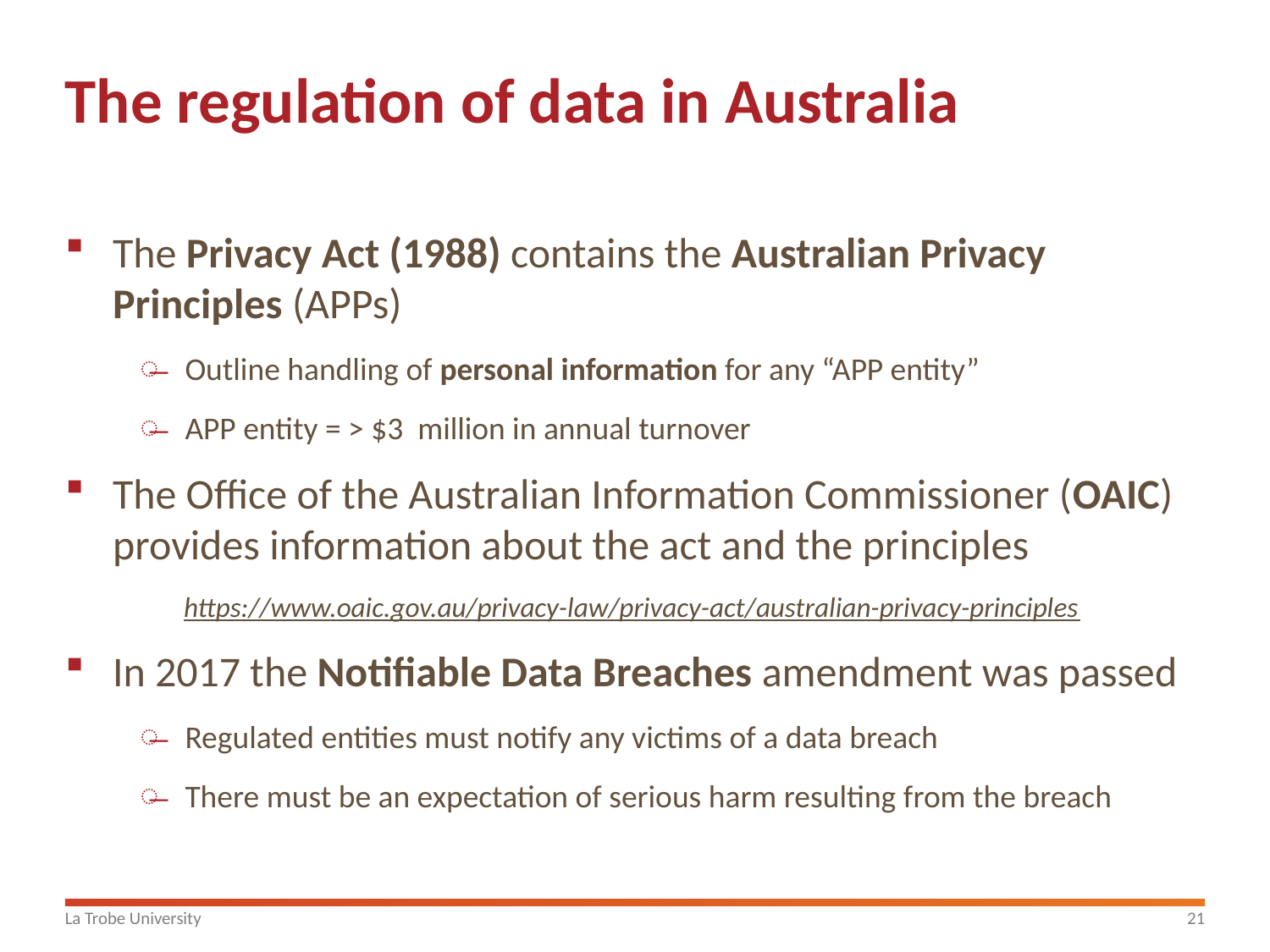

# The regulation of data in Australia
The Privacy Act (1988) contains the Australian Privacy Principles (APPs)
Outline handling of personal information for any “APP entity”
APP entity = > $3  million in annual turnover
The Office of the Australian Information Commissioner (OAIC) provides information about the act and the principles
https://www.oaic.gov.au/privacy-law/privacy-act/australian-privacy-principles
In 2017 the Notifiable Data Breaches amendment was passed
Regulated entities must notify any victims of a data breach
There must be an expectation of serious harm resulting from the breach